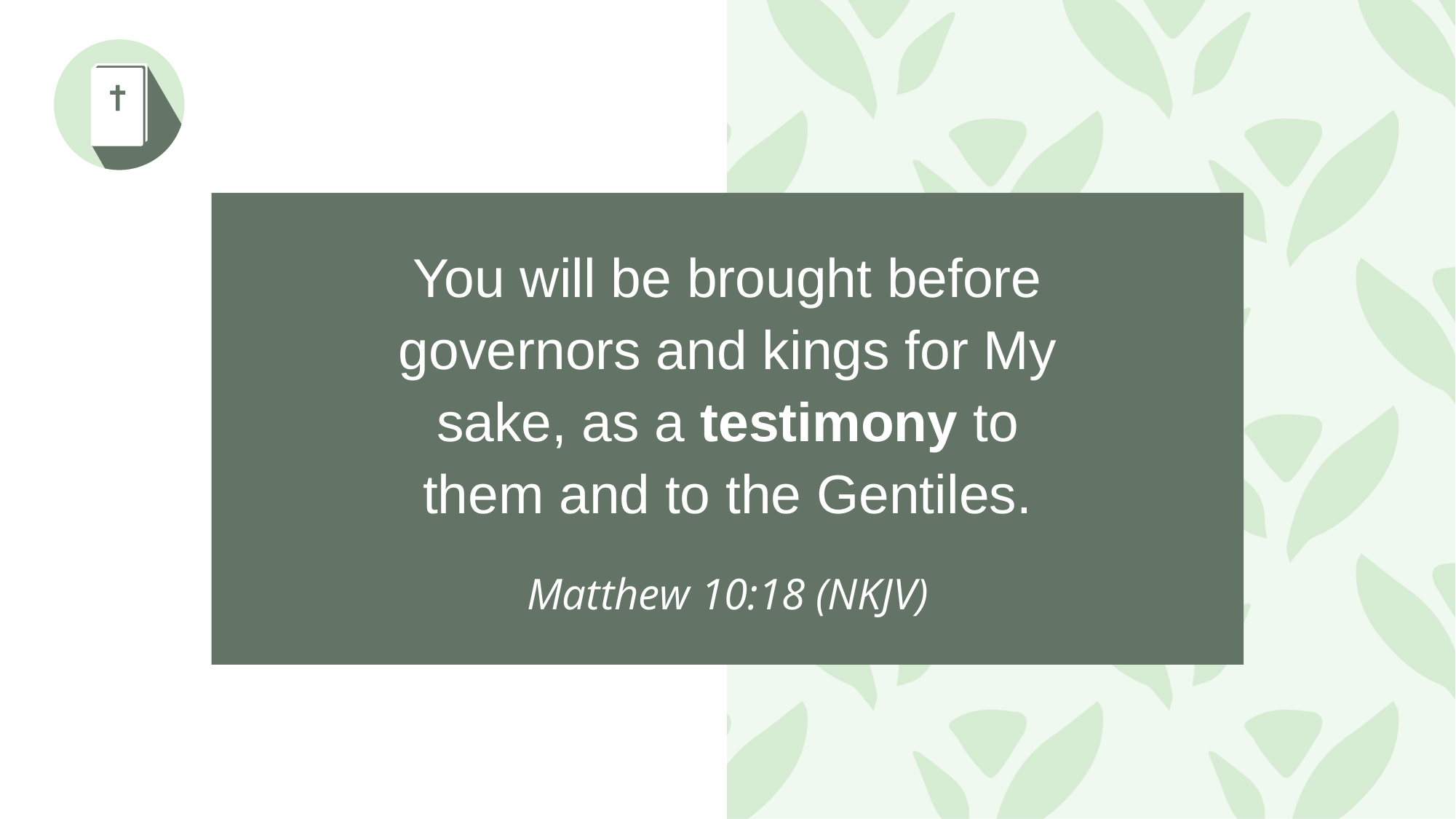

You will be brought before governors and kings for My sake, as a testimony to them and to the Gentiles.

Matthew 10:18 (NKJV)